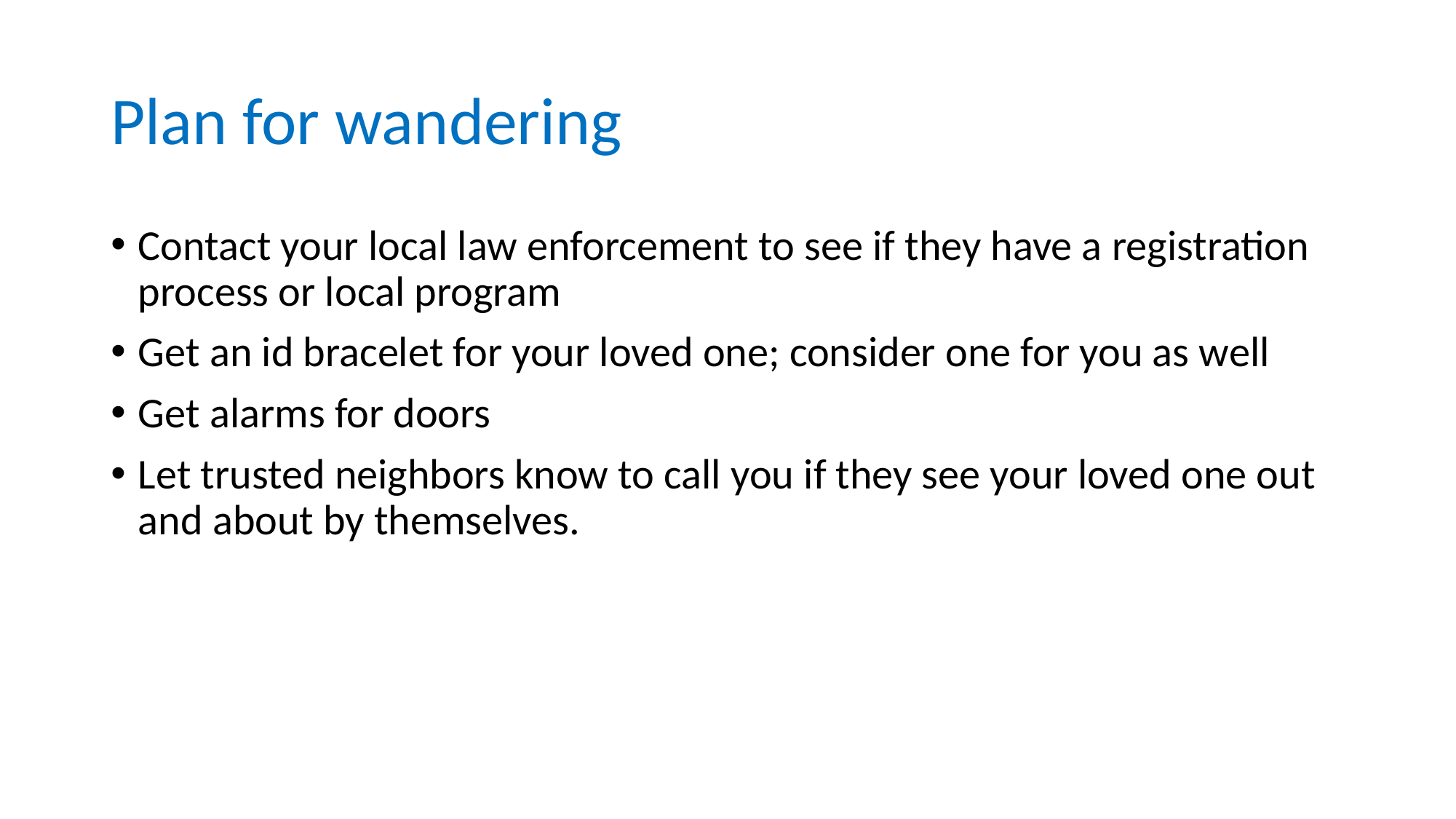

# Plan for wandering
Contact your local law enforcement to see if they have a registration process or local program
Get an id bracelet for your loved one; consider one for you as well
Get alarms for doors
Let trusted neighbors know to call you if they see your loved one out and about by themselves.